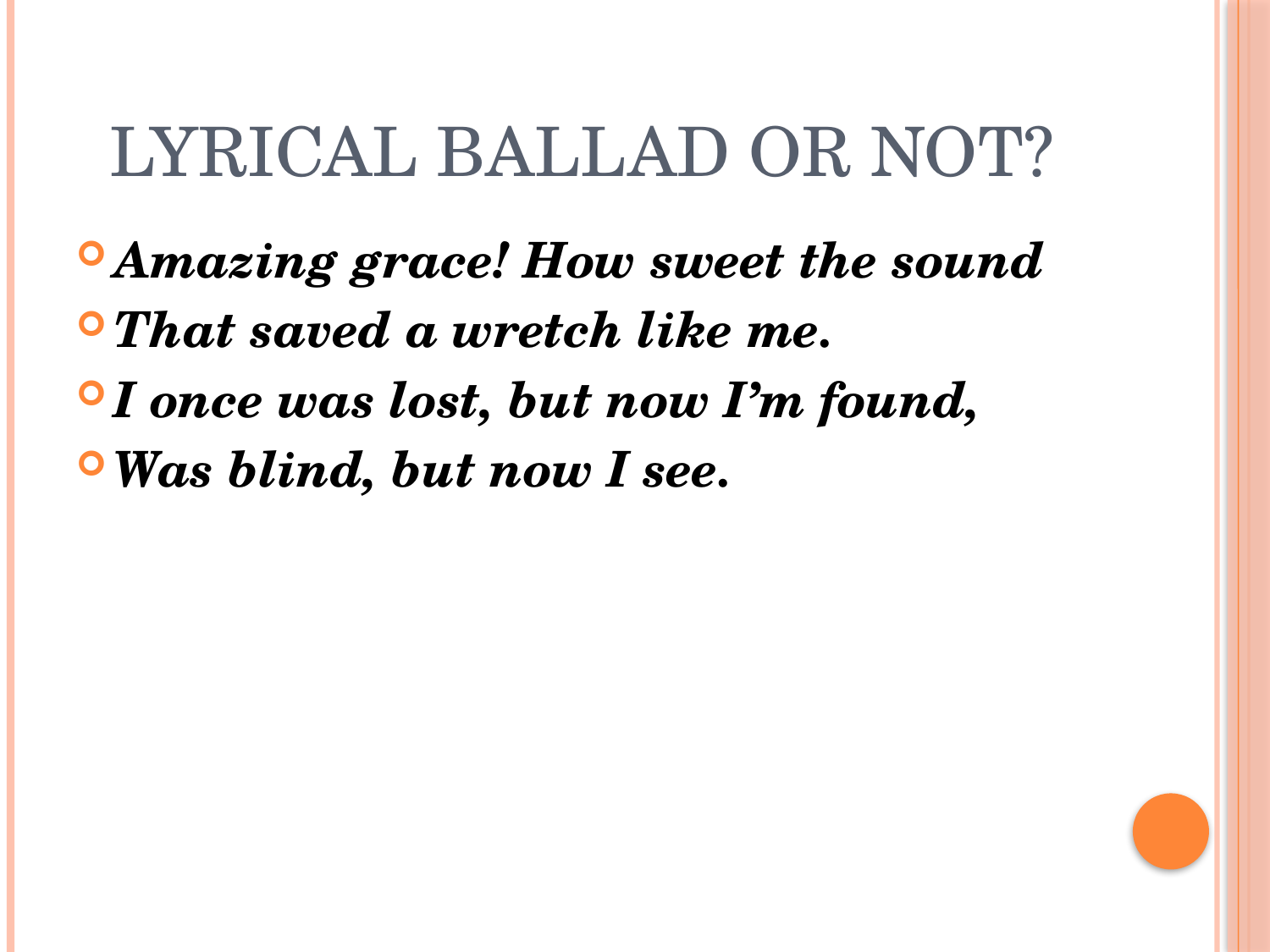

# Lyrical Ballad or Not?
Amazing grace! How sweet the sound
That saved a wretch like me.
I once was lost, but now I’m found,
Was blind, but now I see.